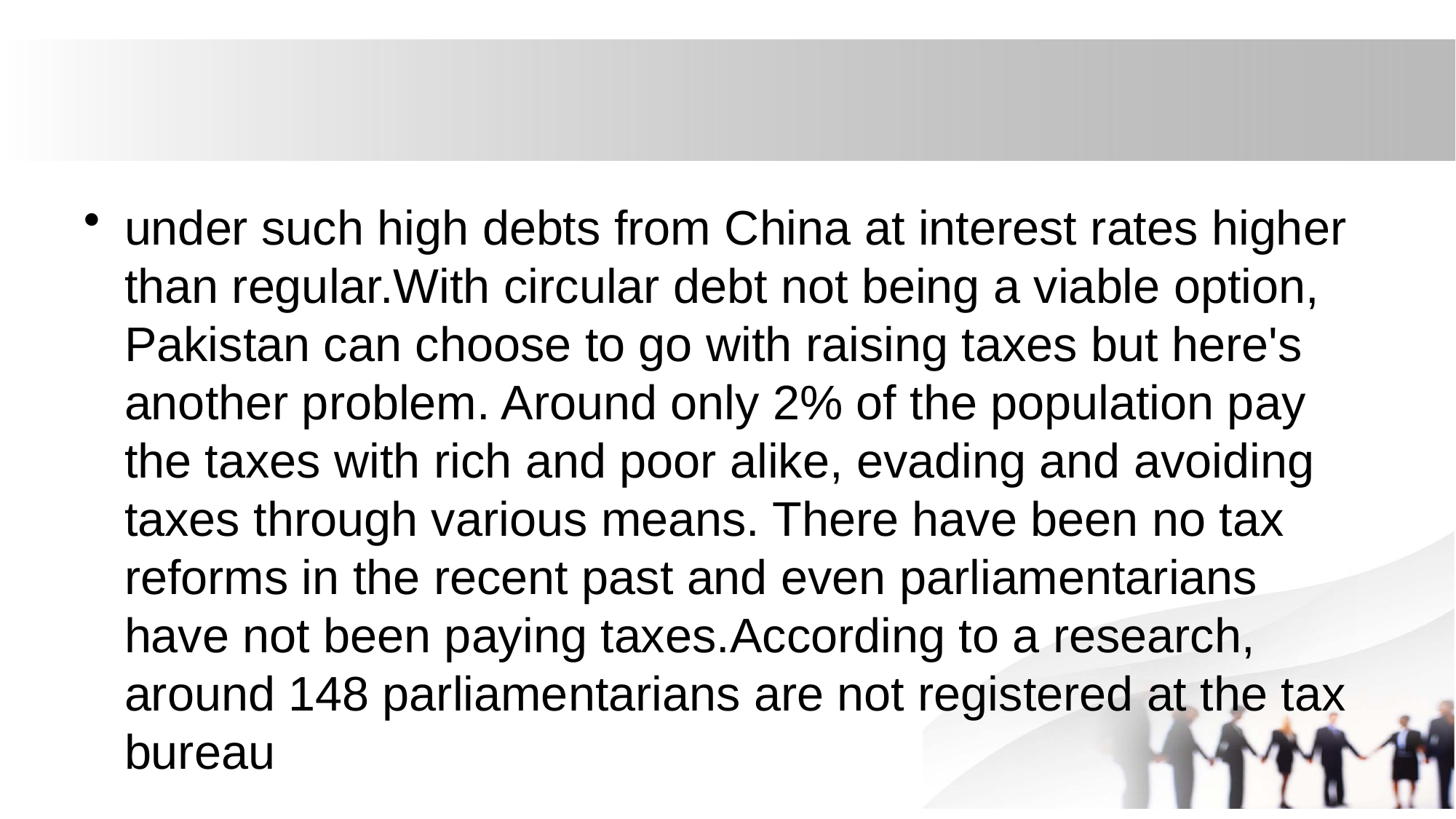

#
under such high debts from China at interest rates higher than regular.With circular debt not being a viable option, Pakistan can choose to go with raising taxes but here's another problem. Around only 2% of the population pay the taxes with rich and poor alike, evading and avoiding taxes through various means. There have been no tax reforms in the recent past and even parliamentarians have not been paying taxes.According to a research, around 148 parliamentarians are not registered at the tax bureau